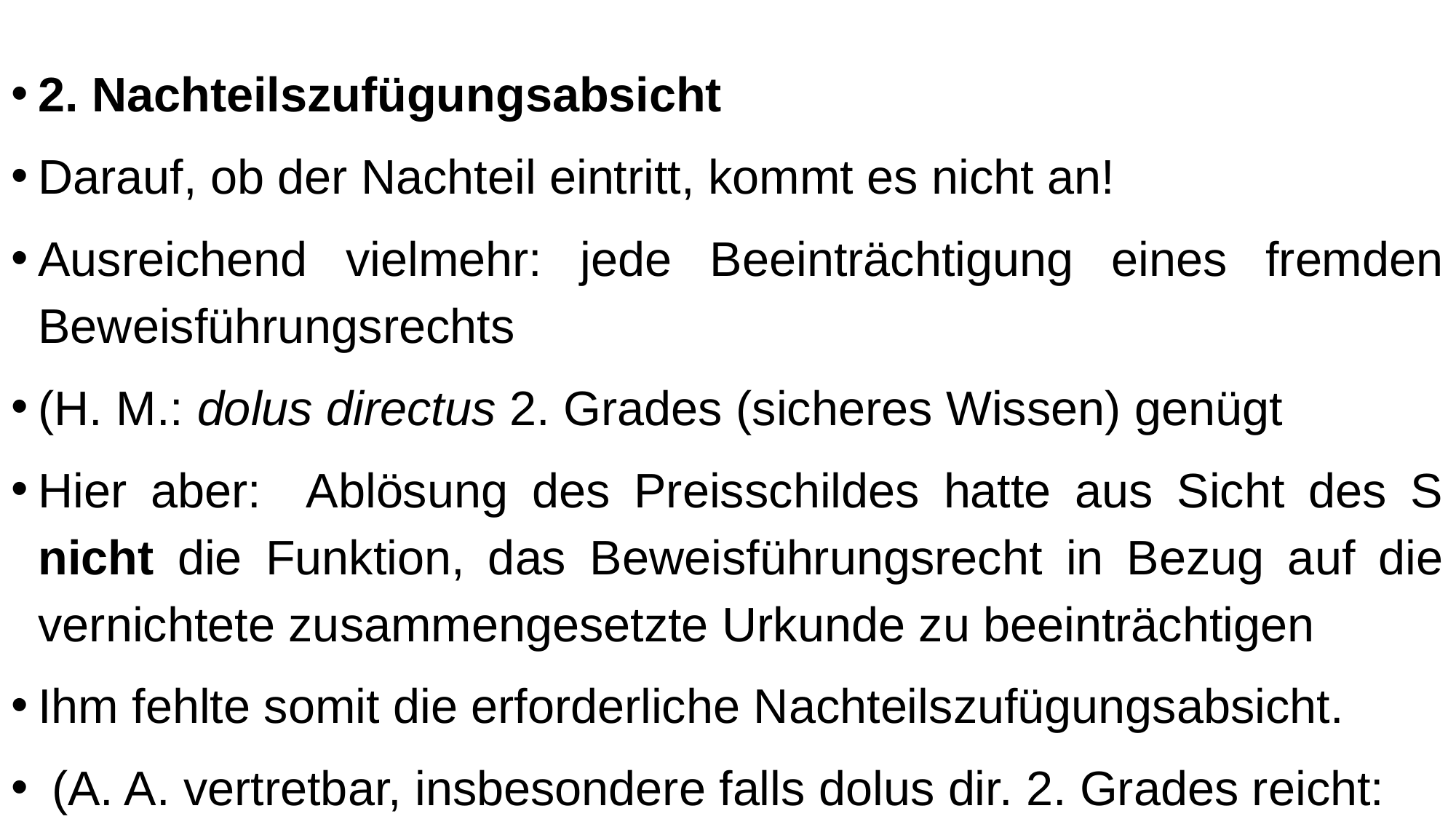

2. Nachteilszufügungsabsicht
Darauf, ob der Nachteil eintritt, kommt es nicht an!
Ausreichend vielmehr: jede Beeinträchtigung eines fremden Beweisführungsrechts
(H. M.: dolus directus 2. Grades (sicheres Wissen) genügt
Hier aber:  Ablösung des Preisschildes hatte aus Sicht des S nicht die Funktion, das Beweisführungsrecht in Bezug auf die vernichtete zusammengesetzte Urkunde zu beeinträchtigen
Ihm fehlte somit die erforderliche Nachteilszufügungsabsicht.
 (A. A. vertretbar, insbesondere falls dolus dir. 2. Grades reicht: